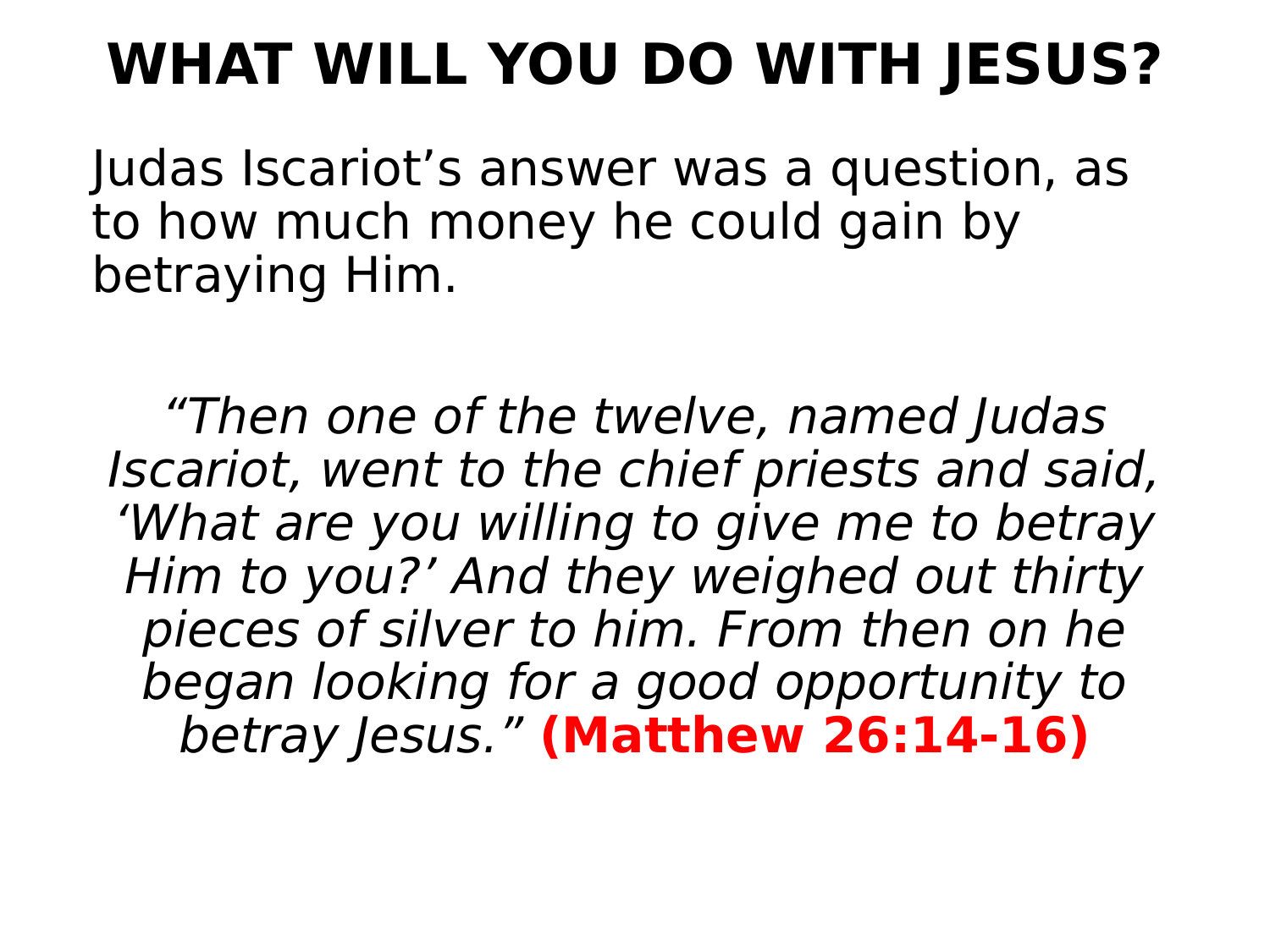

# WHAT WILL YOU DO WITH JESUS?
Judas Iscariot’s answer was a question, as to how much money he could gain by betraying Him.

“Then one of the twelve, named Judas Iscariot, went to the chief priests and said, ‘What are you willing to give me to betray Him to you?’ And they weighed out thirty pieces of silver to him. From then on he began looking for a good opportunity to betray Jesus.” (Matthew 26:14-16)